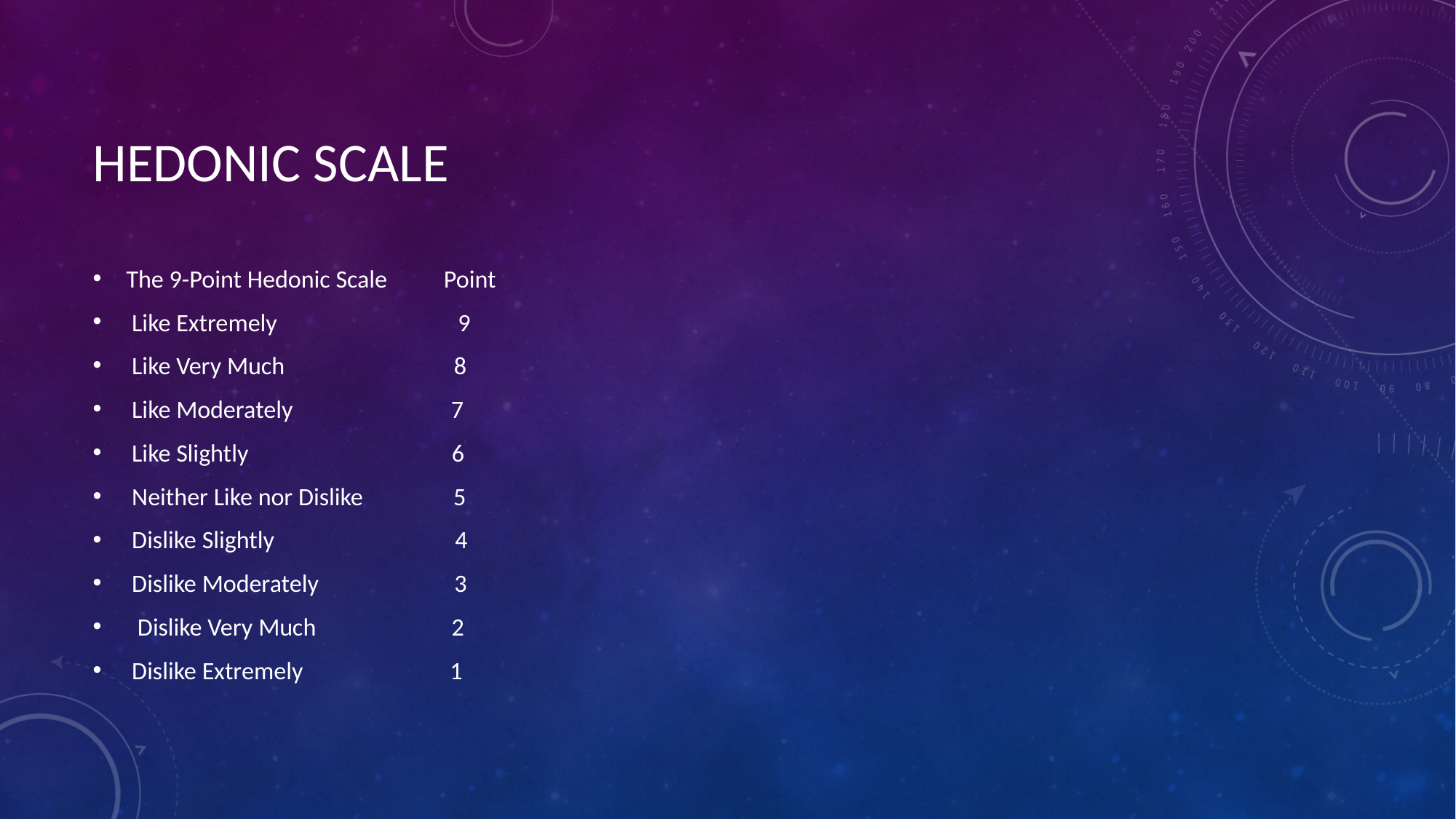

# HEDONIC SCALE
The 9-Point Hedonic Scale          Point
 Like Extremely                                9
 Like Very Much                              8
 Like Moderately                            7
 Like Slightly                                    6
 Neither Like nor Dislike                5
 Dislike Slightly                                4
 Dislike Moderately                        3
  Dislike Very Much                        2
 Dislike Extremely                          1